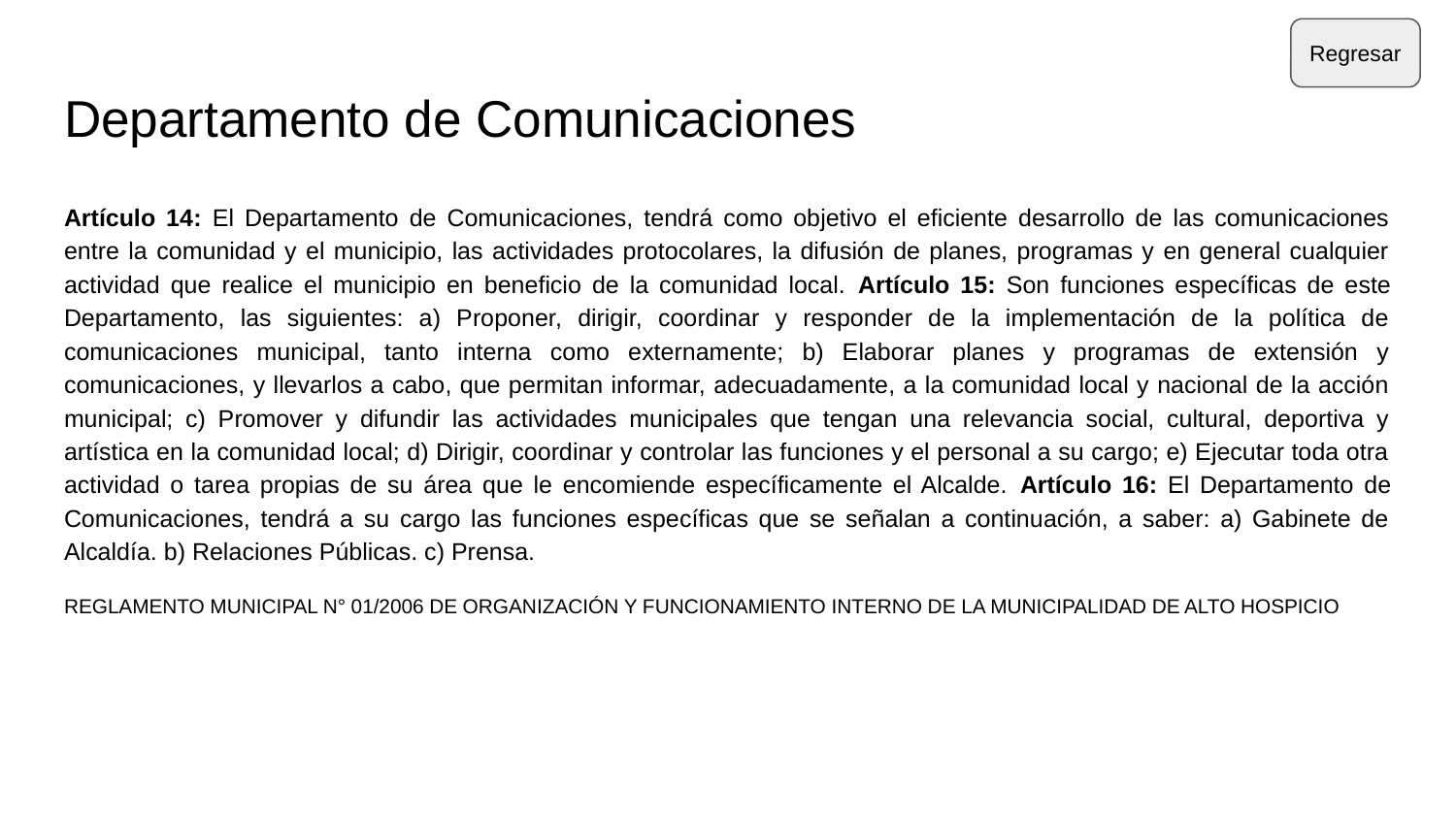

Regresar
# Departamento de Comunicaciones
Artículo 14: El Departamento de Comunicaciones, tendrá como objetivo el eficiente desarrollo de las comunicaciones entre la comunidad y el municipio, las actividades protocolares, la difusión de planes, programas y en general cualquier actividad que realice el municipio en beneficio de la comunidad local. Artículo 15: Son funciones específicas de este Departamento, las siguientes: a) Proponer, dirigir, coordinar y responder de la implementación de la política de comunicaciones municipal, tanto interna como externamente; b) Elaborar planes y programas de extensión y comunicaciones, y llevarlos a cabo, que permitan informar, adecuadamente, a la comunidad local y nacional de la acción municipal; c) Promover y difundir las actividades municipales que tengan una relevancia social, cultural, deportiva y artística en la comunidad local; d) Dirigir, coordinar y controlar las funciones y el personal a su cargo; e) Ejecutar toda otra actividad o tarea propias de su área que le encomiende específicamente el Alcalde. Artículo 16: El Departamento de Comunicaciones, tendrá a su cargo las funciones específicas que se señalan a continuación, a saber: a) Gabinete de Alcaldía. b) Relaciones Públicas. c) Prensa.
REGLAMENTO MUNICIPAL N° 01/2006 DE ORGANIZACIÓN Y FUNCIONAMIENTO INTERNO DE LA MUNICIPALIDAD DE ALTO HOSPICIO